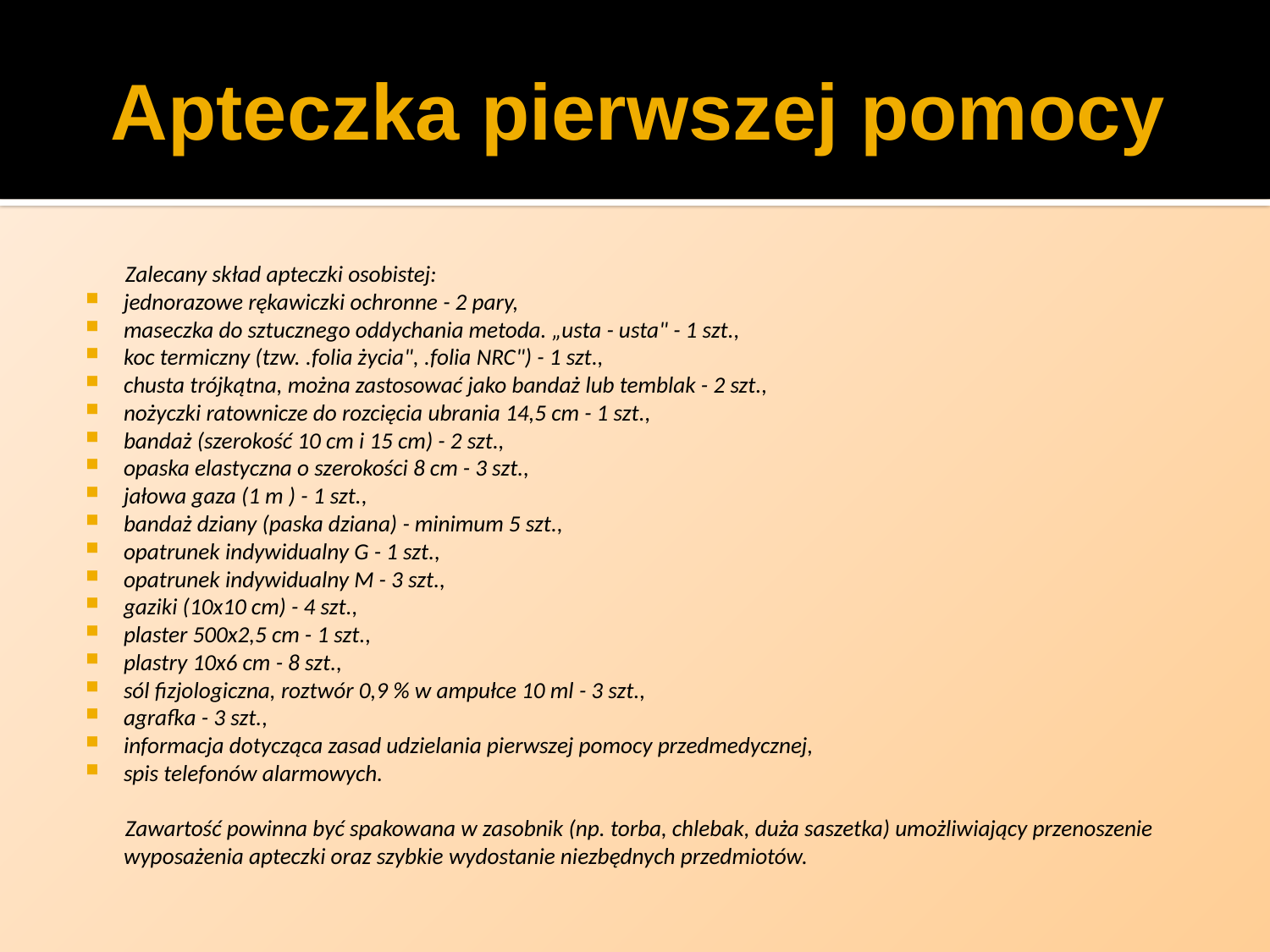

# Apteczka pierwszej pomocy
Zalecany skład apteczki osobistej:
jednorazowe rękawiczki ochronne - 2 pary,
maseczka do sztucznego oddychania metoda. „usta - usta" - 1 szt.,
koc termiczny (tzw. .folia życia", .folia NRC") - 1 szt.,
chusta trójkątna, można zastosować jako bandaż lub temblak - 2 szt.,
nożyczki ratownicze do rozcięcia ubrania 14,5 cm - 1 szt.,
bandaż (szerokość 10 cm i 15 cm) - 2 szt.,
opaska elastyczna o szerokości 8 cm - 3 szt.,
jałowa gaza (1 m ) - 1 szt.,
bandaż dziany (paska dziana) - minimum 5 szt.,
opatrunek indywidualny G - 1 szt.,
opatrunek indywidualny M - 3 szt.,
gaziki (10x10 cm) - 4 szt.,
plaster 500x2,5 cm - 1 szt.,
plastry 10x6 cm - 8 szt.,
sól fizjologiczna, roztwór 0,9 % w ampułce 10 ml - 3 szt.,
agrafka - 3 szt.,
informacja dotycząca zasad udzielania pierwszej pomocy przedmedycznej,
spis telefonów alarmowych.

Zawartość powinna być spakowana w zasobnik (np. torba, chlebak, duża saszetka) umożliwiający przenoszenie wyposażenia apteczki oraz szybkie wydostanie niezbędnych przedmiotów.